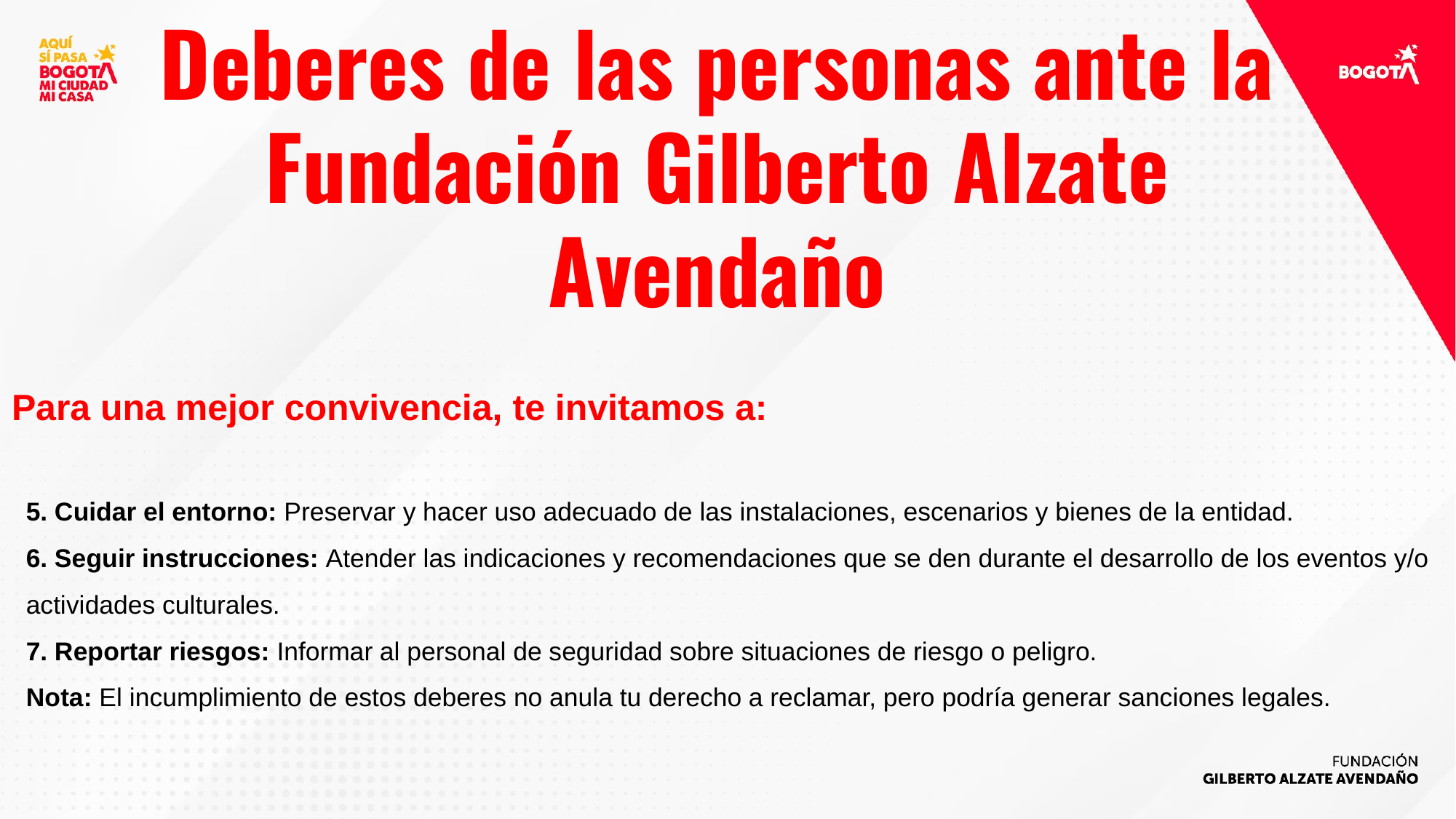

# Deberes de las personas ante la FUGA – Parte 2
Deberes de las personas ante la Fundación Gilberto Alzate Avendaño
Para una mejor convivencia, te invitamos a:
5. Cuidar el entorno: Preservar y hacer uso adecuado de las instalaciones, escenarios y bienes de la entidad.
6. Seguir instrucciones: Atender las indicaciones y recomendaciones que se den durante el desarrollo de los eventos y/o actividades culturales.
7. Reportar riesgos: Informar al personal de seguridad sobre situaciones de riesgo o peligro.
Nota: El incumplimiento de estos deberes no anula tu derecho a reclamar, pero podría generar sanciones legales.